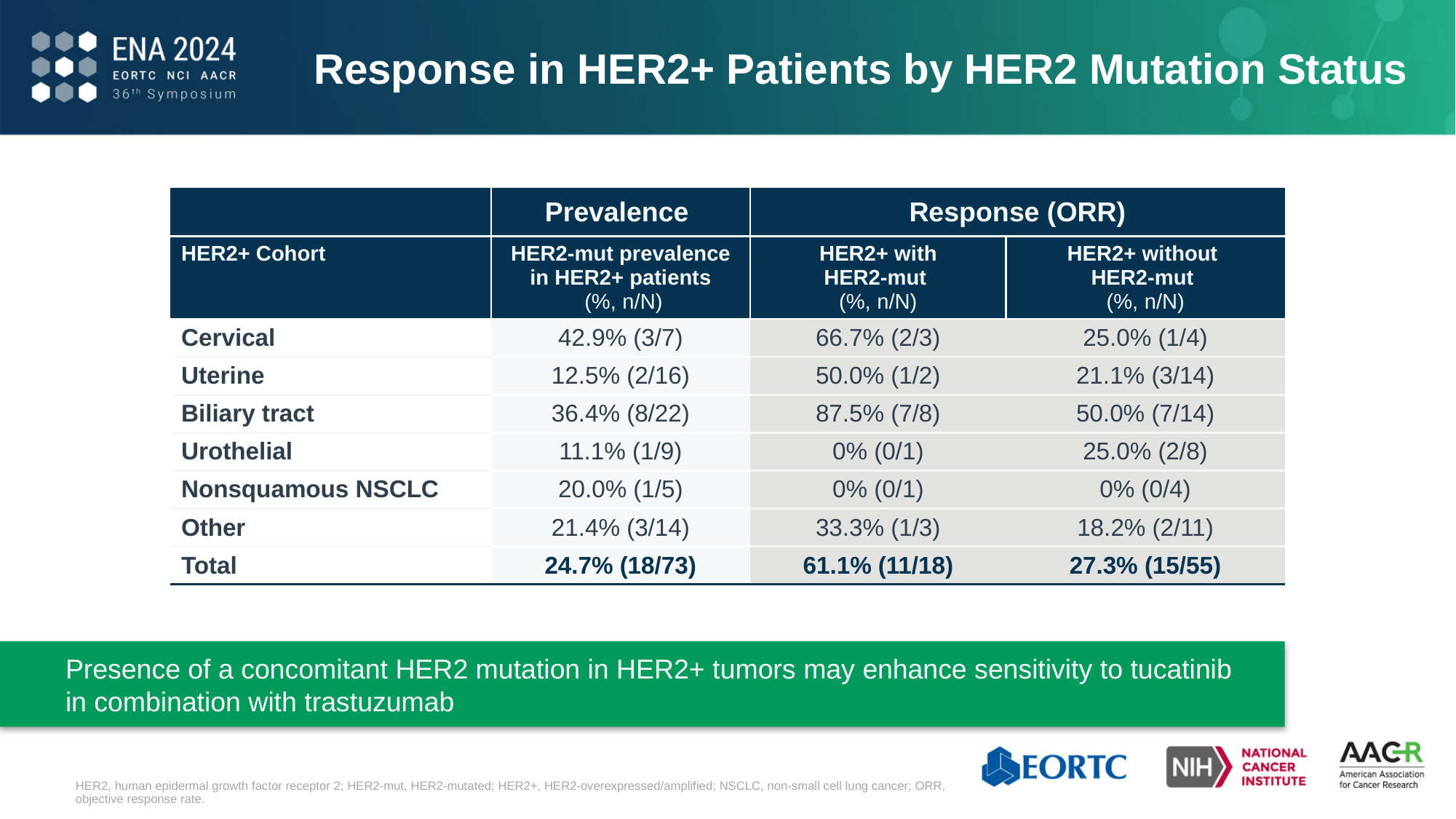

# Response in HER2+ Patients by HER2 Mutation Status
|  | Prevalence | Response (ORR) |  |
| --- | --- | --- | --- |
| HER2+ Cohort | HER2-mut prevalence in HER2+ patients (%, n/N) | HER2+ with HER2-mut (%, n/N) | HER2+ without HER2-mut (%, n/N) |
| Cervical | 42.9% (3/7) | 66.7% (2/3) | 25.0% (1/4) |
| Uterine | 12.5% (2/16) | 50.0% (1/2) | 21.1% (3/14) |
| Biliary tract | 36.4% (8/22) | 87.5% (7/8) | 50.0% (7/14) |
| Urothelial | 11.1% (1/9) | 0% (0/1) | 25.0% (2/8) |
| Nonsquamous NSCLC | 20.0% (1/5) | 0% (0/1) | 0% (0/4) |
| Other | 21.4% (3/14) | 33.3% (1/3) | 18.2% (2/11) |
| Total | 24.7% (18/73) | 61.1% (11/18) | 27.3% (15/55) |

Presence of a concomitant HER2 mutation in HER2+ tumors may enhance sensitivity to tucatinib
in combination with trastuzumab
HER2, human epidermal growth factor receptor 2; HER2-mut, HER2-mutated; HER2+, HER2-overexpressed/amplified; NSCLC, non-small cell lung cancer; ORR, objective response rate.